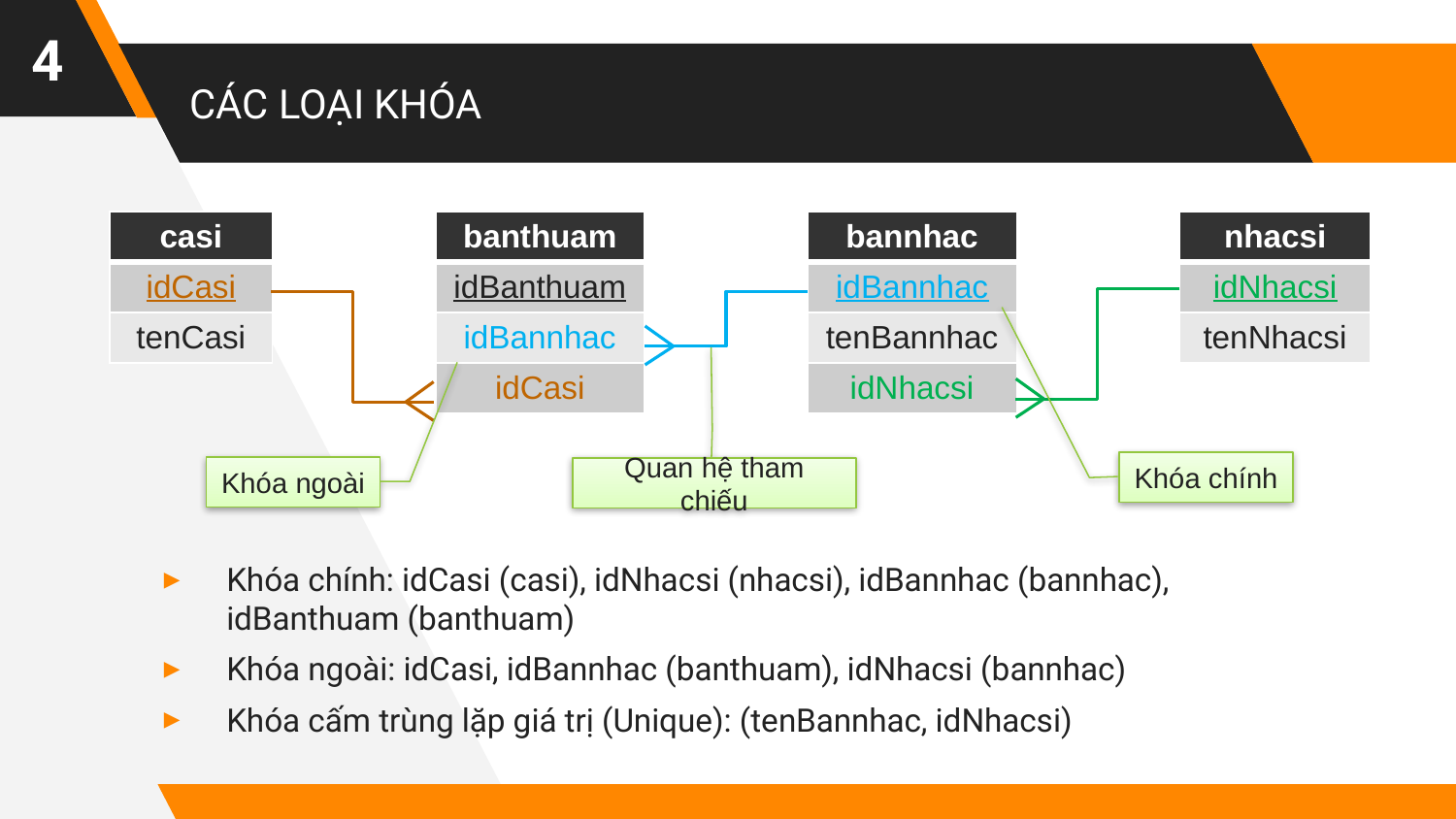

4
# CÁC LOẠI KHÓA
| casi |
| --- |
| idCasi |
| tenCasi |
| banthuam |
| --- |
| idBanthuam |
| idBannhac |
| idCasi |
| bannhac |
| --- |
| idBannhac |
| tenBannhac |
| idNhacsi |
| nhacsi |
| --- |
| idNhacsi |
| tenNhacsi |
Khóa chính
Khóa ngoài
Quan hệ tham chiếu
Khóa chính: idCasi (casi), idNhacsi (nhacsi), idBannhac (bannhac), idBanthuam (banthuam)
Khóa ngoài: idCasi, idBannhac (banthuam), idNhacsi (bannhac)
Khóa cấm trùng lặp giá trị (Unique): (tenBannhac, idNhacsi)